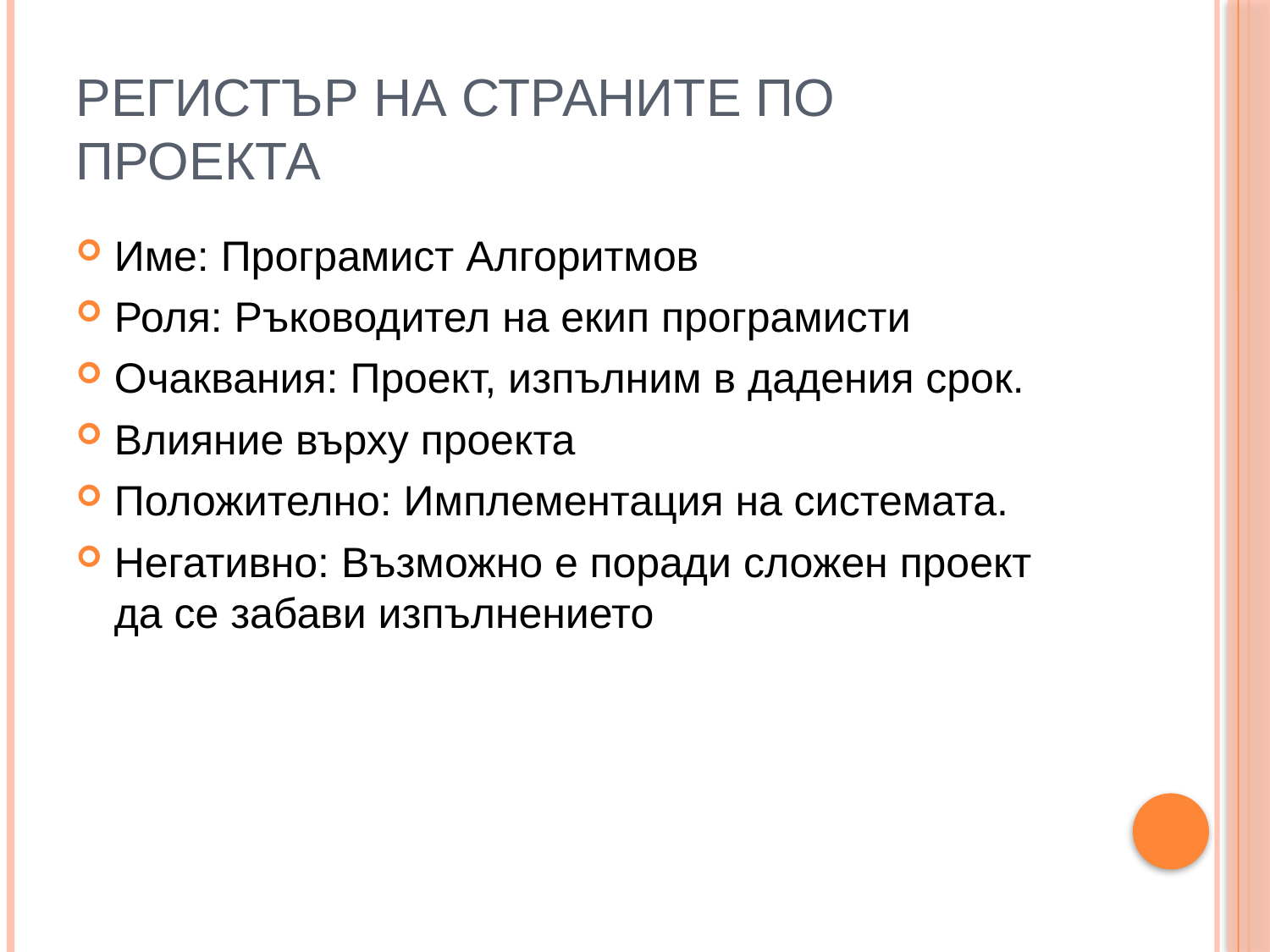

# Регистър на страните по проекта
Име: Програмист Алгоритмов
Роля: Ръководител на екип програмисти
Очаквания: Проект, изпълним в дадения срок.
Влияние върху проекта
Положително: Имплементация на системата.
Негативно: Възможно е поради сложен проект да се забави изпълнението